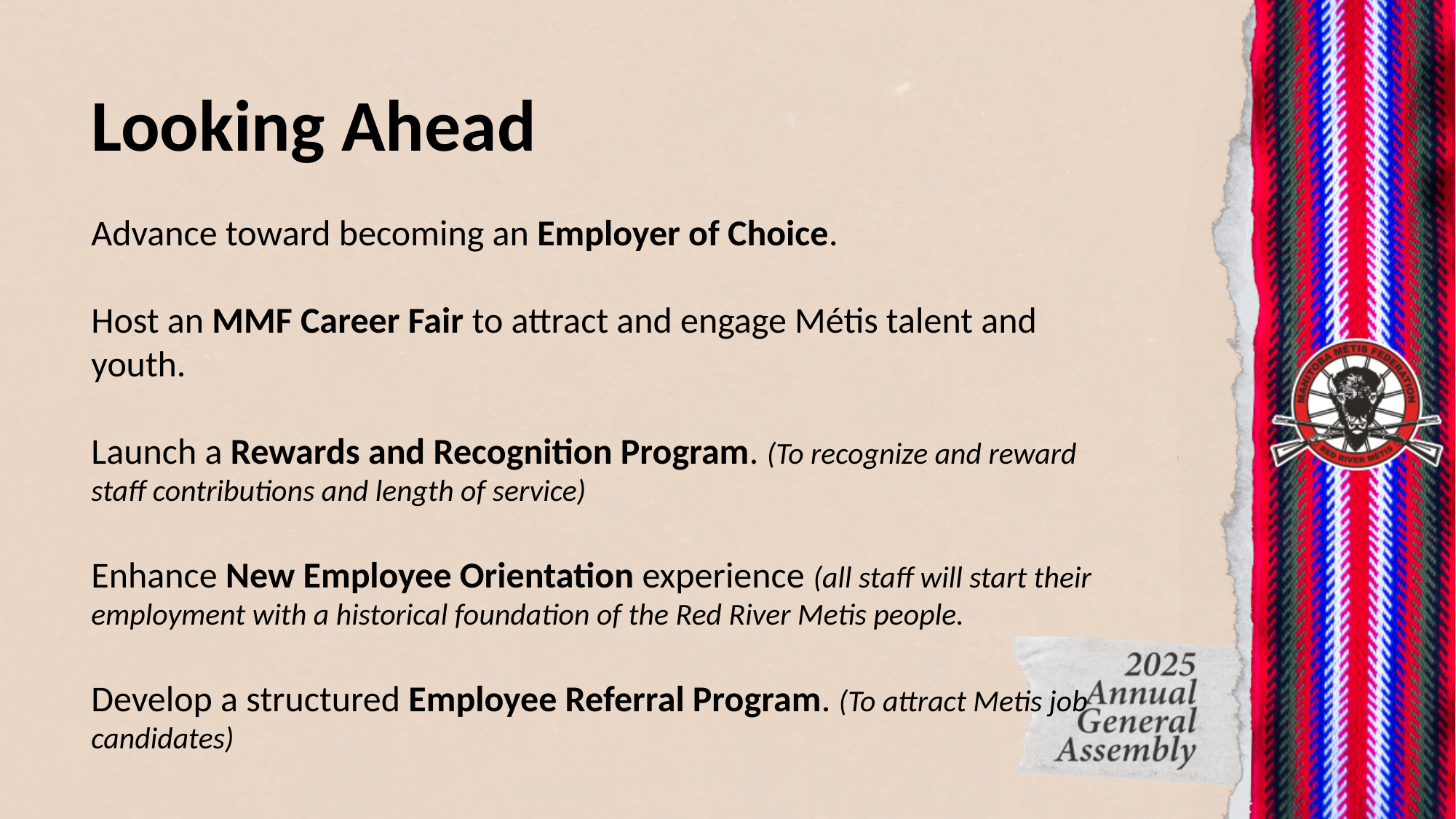

Looking Ahead

Advance toward becoming an Employer of Choice.

Host an MMF Career Fair to attract and engage Métis talent and youth.

Launch a Rewards and Recognition Program. (To recognize and reward staff contributions and length of service)

Enhance New Employee Orientation experience (all staff will start their employment with a historical foundation of the Red River Metis people.

Develop a structured Employee Referral Program. (To attract Metis job candidates)